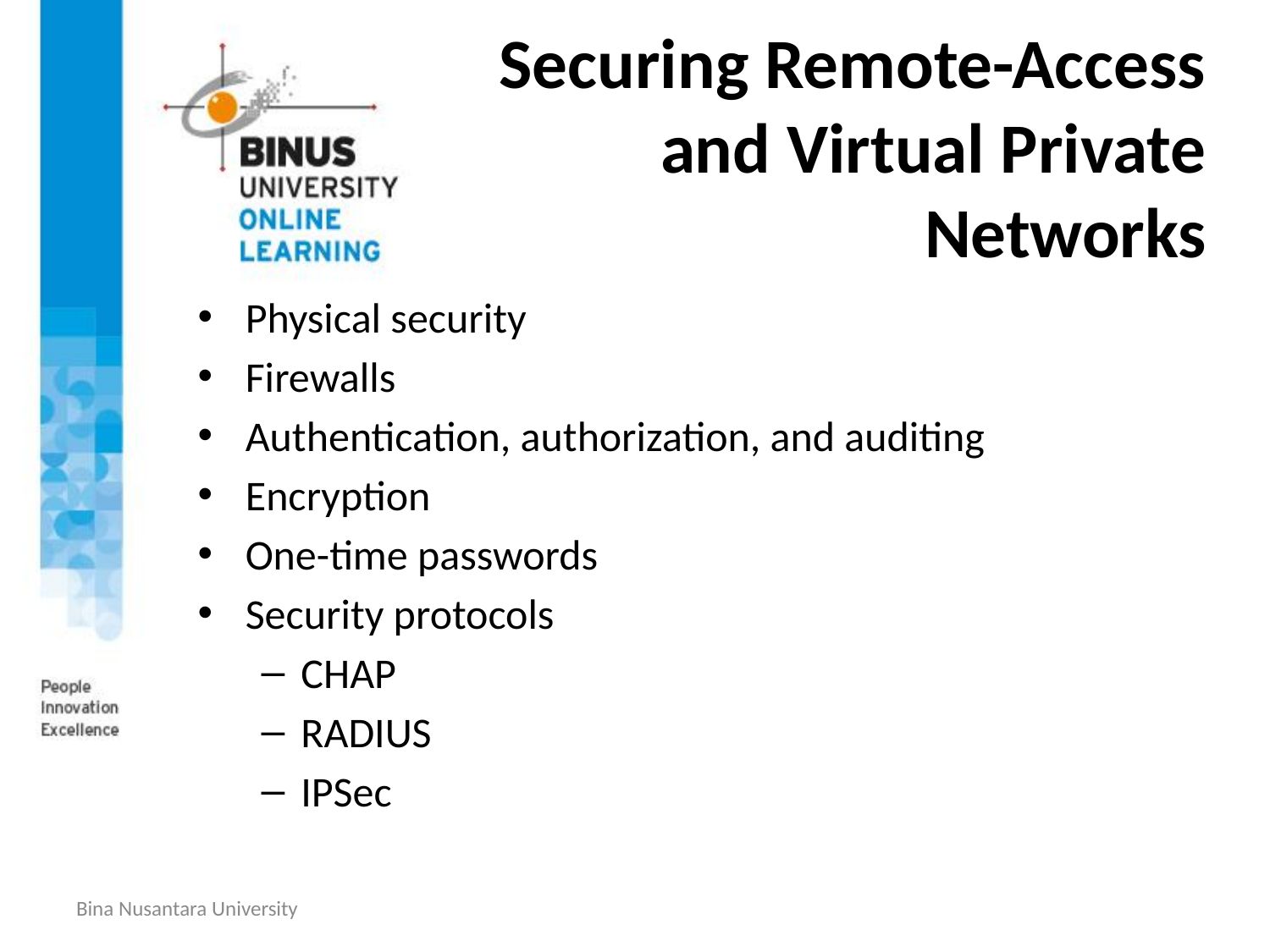

# Securing Remote-Access and Virtual Private Networks
Physical security
Firewalls
Authentication, authorization, and auditing
Encryption
One-time passwords
Security protocols
CHAP
RADIUS
IPSec
Bina Nusantara University